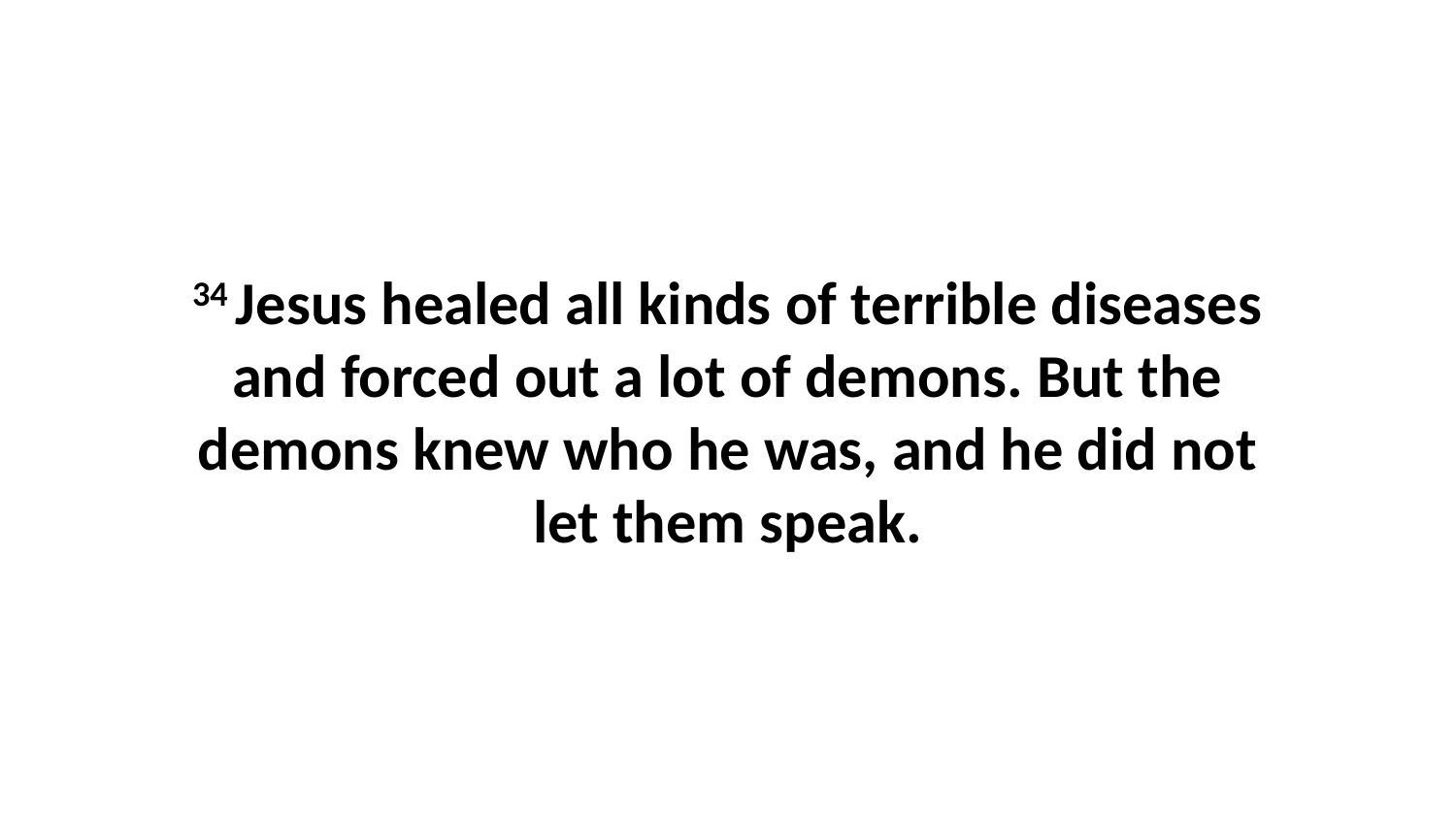

34 Jesus healed all kinds of terrible diseases and forced out a lot of demons. But the demons knew who he was, and he did not let them speak.